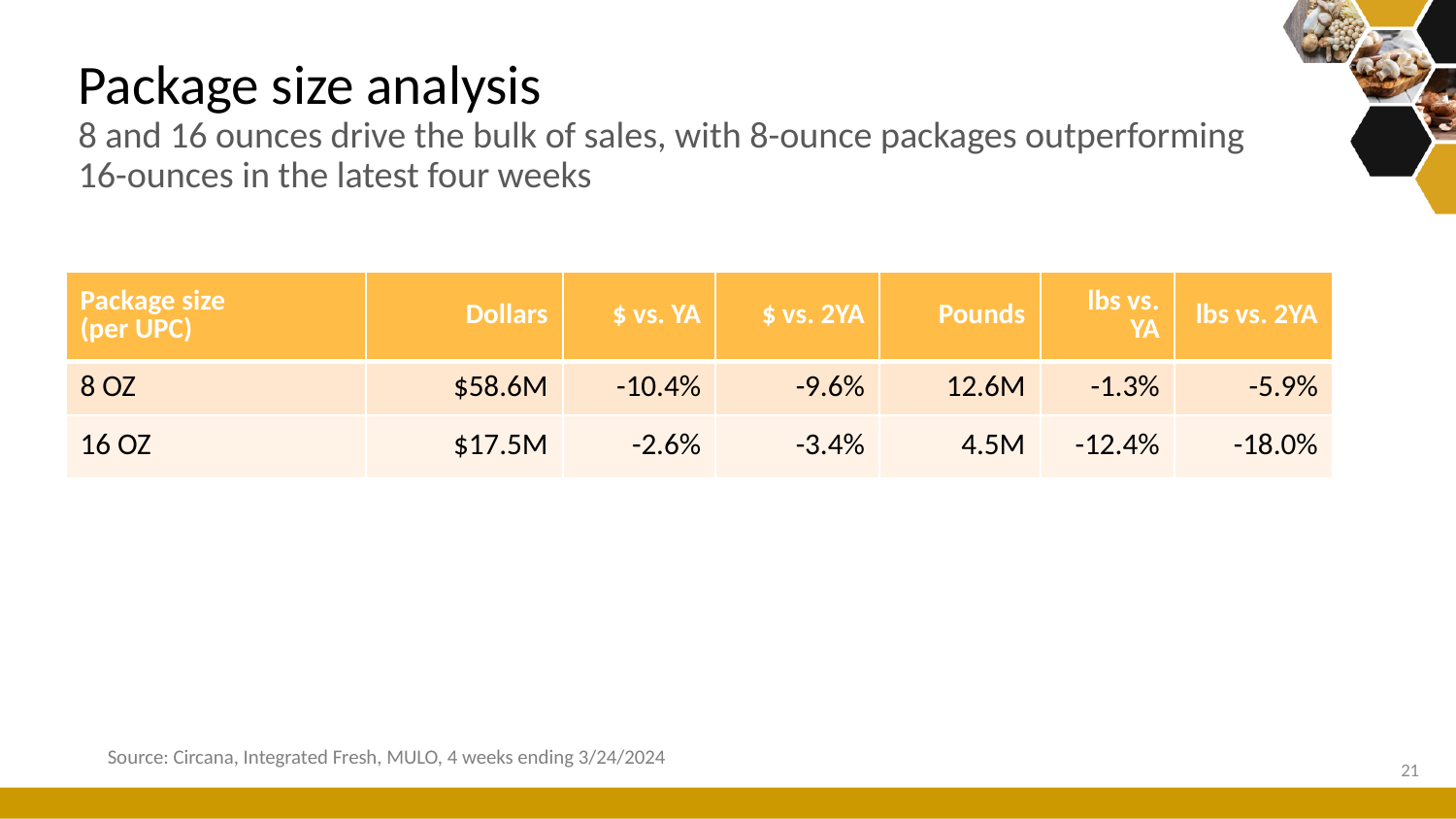

# Package size analysis 8 and 16 ounces drive the bulk of sales, with 8-ounce packages outperforming 16-ounces in the latest four weeks
| Package size (per UPC) | Dollars | $ vs. YA | $ vs. 2YA | Pounds | lbs vs. YA | lbs vs. 2YA |
| --- | --- | --- | --- | --- | --- | --- |
| 8 OZ | $58.6M | -10.4% | -9.6% | 12.6M | -1.3% | -5.9% |
| 16 OZ | $17.5M | -2.6% | -3.4% | 4.5M | -12.4% | -18.0% |
Source: Circana, Integrated Fresh, MULO, 4 weeks ending 3/24/2024
21